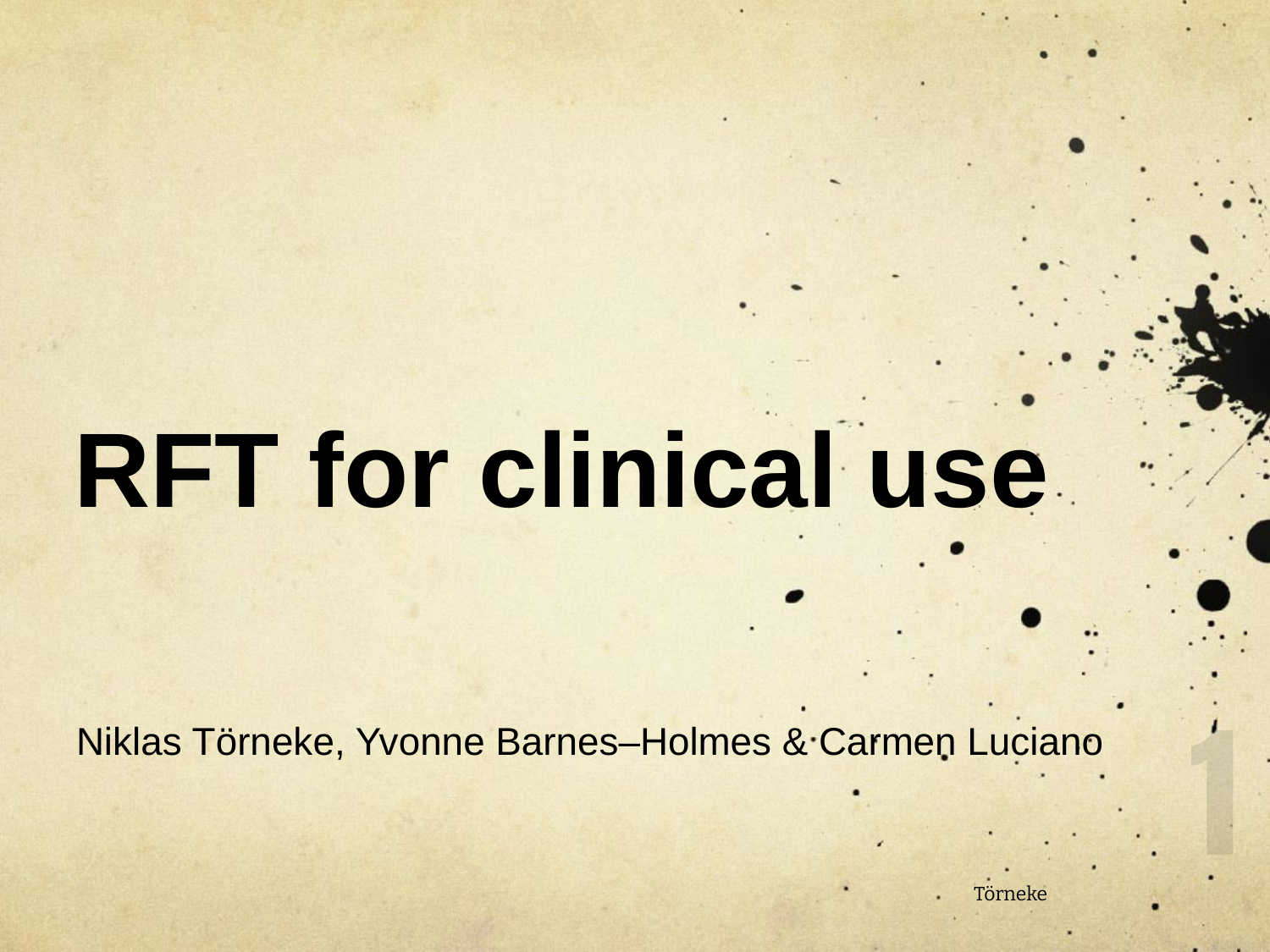

# RFT for clinical use

Niklas Törneke, Yvonne Barnes–Holmes & Carmen Luciano
1
Törneke